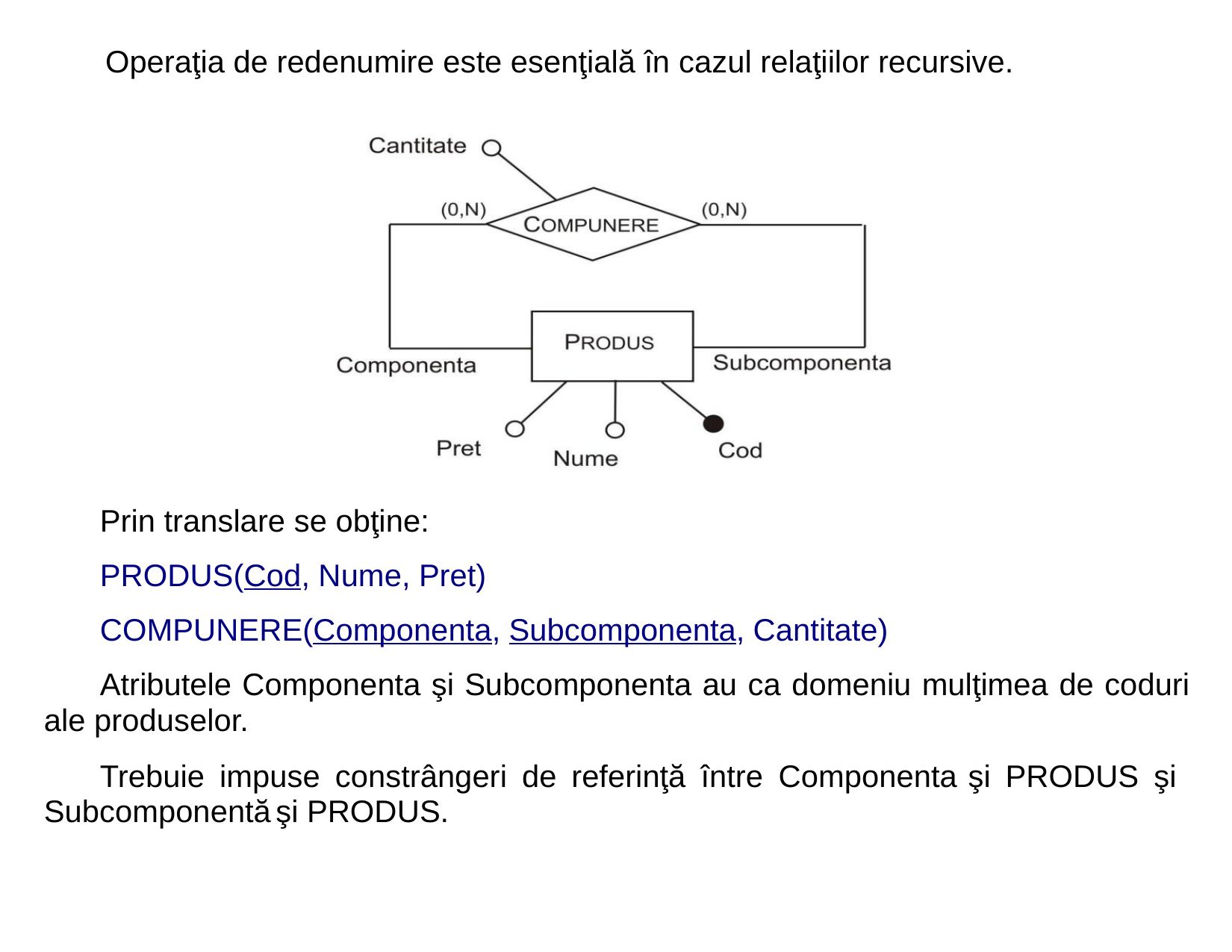

Operaţia de redenumire este esenţială în cazul relaţiilor recursive.

Prin translare se obţine:
PRODUS(Cod, Nume, Pret)
COMPUNERE(Componenta, Subcomponenta, Cantitate)
Atributele Componenta şi Subcomponenta au ca domeniu mulţimea de coduri
ale produselor.
Trebuie impuse constrângeri de referinţă între Componenta şi PRODUS şi
Subcomponentă şi PRODUS.